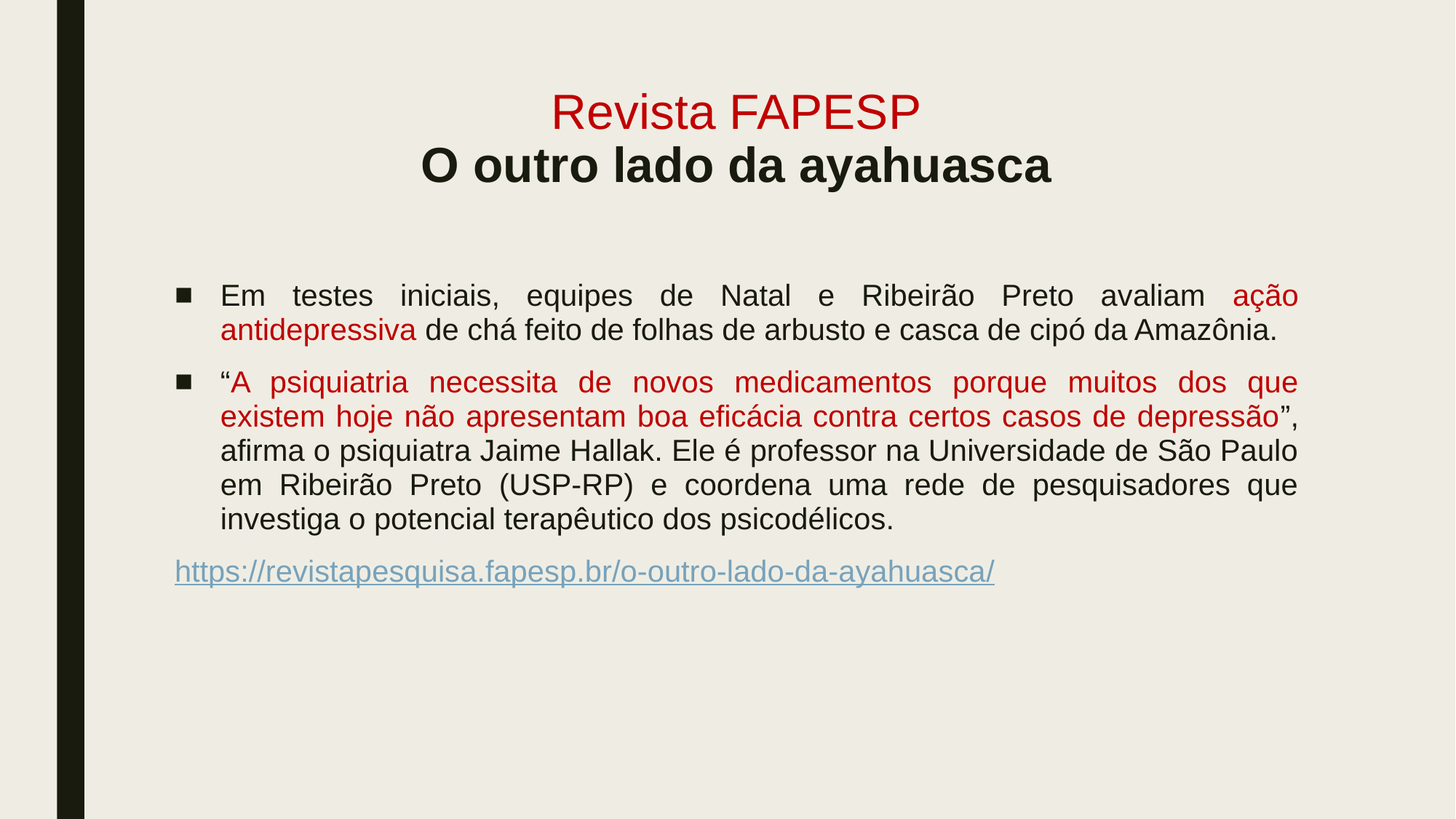

# Revista FAPESP O outro lado da ayahuasca
Em testes iniciais, equipes de Natal e Ribeirão Preto avaliam ação antidepressiva de chá feito de folhas de arbusto e casca de cipó da Amazônia.
“A psiquiatria necessita de novos medicamentos porque muitos dos que existem hoje não apresentam boa eficácia contra certos casos de depressão”, afirma o psiquiatra Jaime Hallak. Ele é professor na Universidade de São Paulo em Ribeirão Preto (USP-RP) e coordena uma rede de pesquisadores que investiga o potencial terapêutico dos psicodélicos.
https://revistapesquisa.fapesp.br/o-outro-lado-da-ayahuasca/